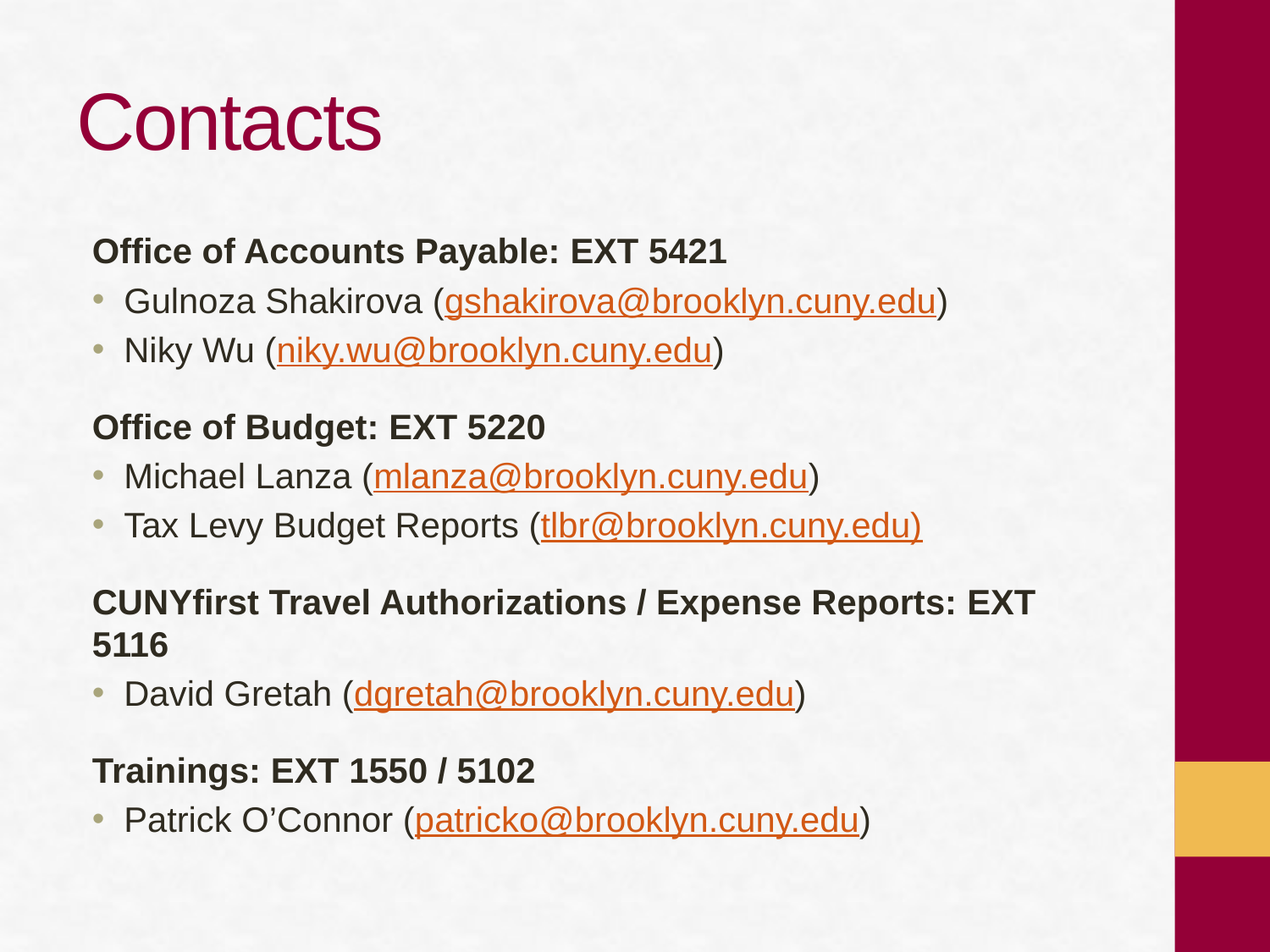

# Contacts
Office of Accounts Payable: ext 5421
Gulnoza Shakirova (gshakirova@brooklyn.cuny.edu)
Niky Wu (niky.wu@brooklyn.cuny.edu)

Office of Budget: ext 5220
Michael Lanza (mlanza@brooklyn.cuny.edu)
Tax Levy Budget Reports (tlbr@brooklyn.cuny.edu)

CUNYfirst Travel Authorizations / Expense Reports: ext 5116
David Gretah (dgretah@brooklyn.cuny.edu)

Trainings: ext 1550 / 5102
Patrick O’Connor (patricko@brooklyn.cuny.edu)